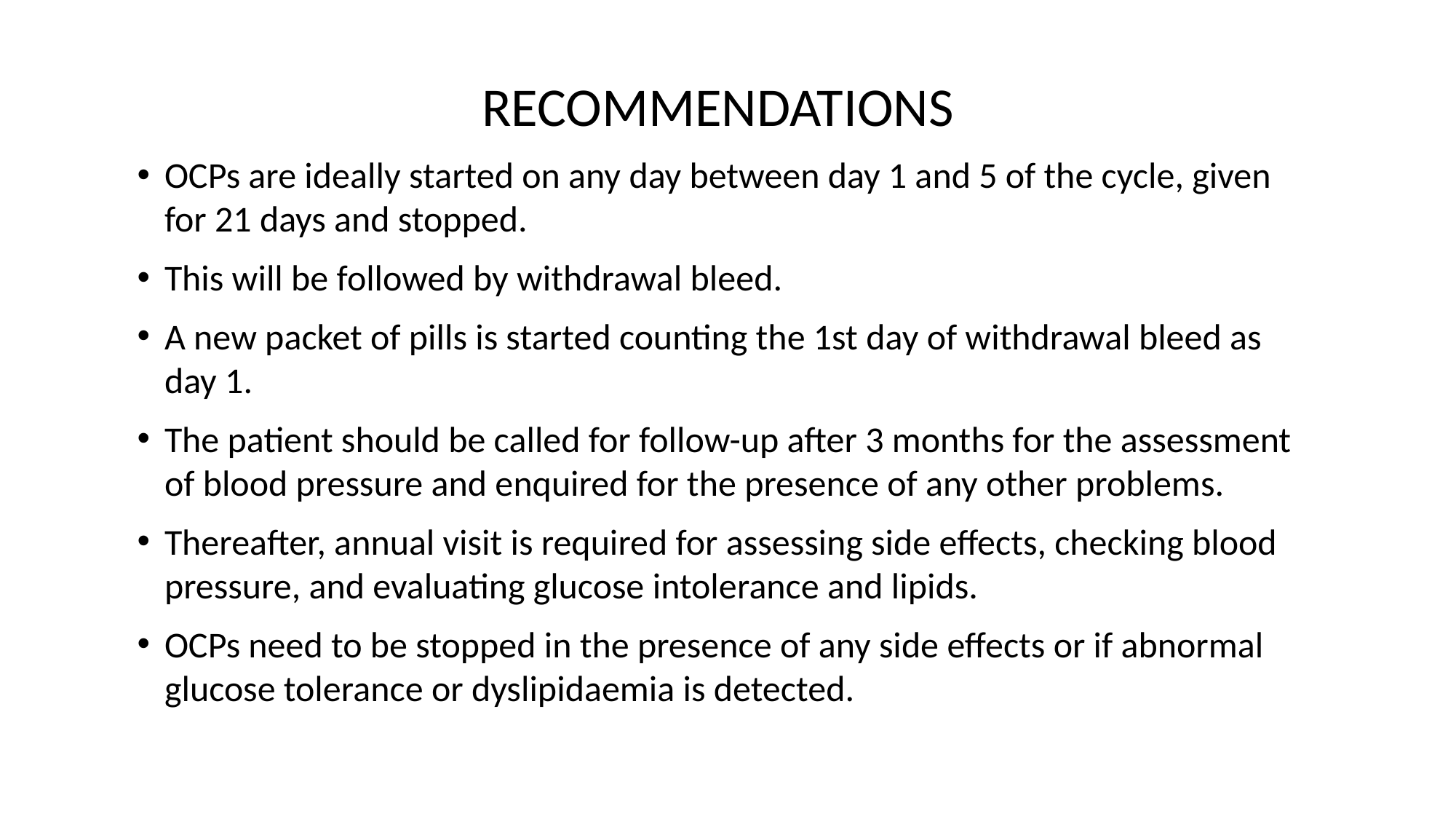

RECOMMENDATIONS
OCPs are ideally started on any day between day 1 and 5 of the cycle, given for 21 days and stopped.
This will be followed by withdrawal bleed.
A new packet of pills is started counting the 1st day of withdrawal bleed as day 1.
The patient should be called for follow-up after 3 months for the assessment of blood pressure and enquired for the presence of any other problems.
Thereafter, annual visit is required for assessing side effects, checking blood pressure, and evaluating glucose intolerance and lipids.
OCPs need to be stopped in the presence of any side effects or if abnormal glucose tolerance or dyslipidaemia is detected.